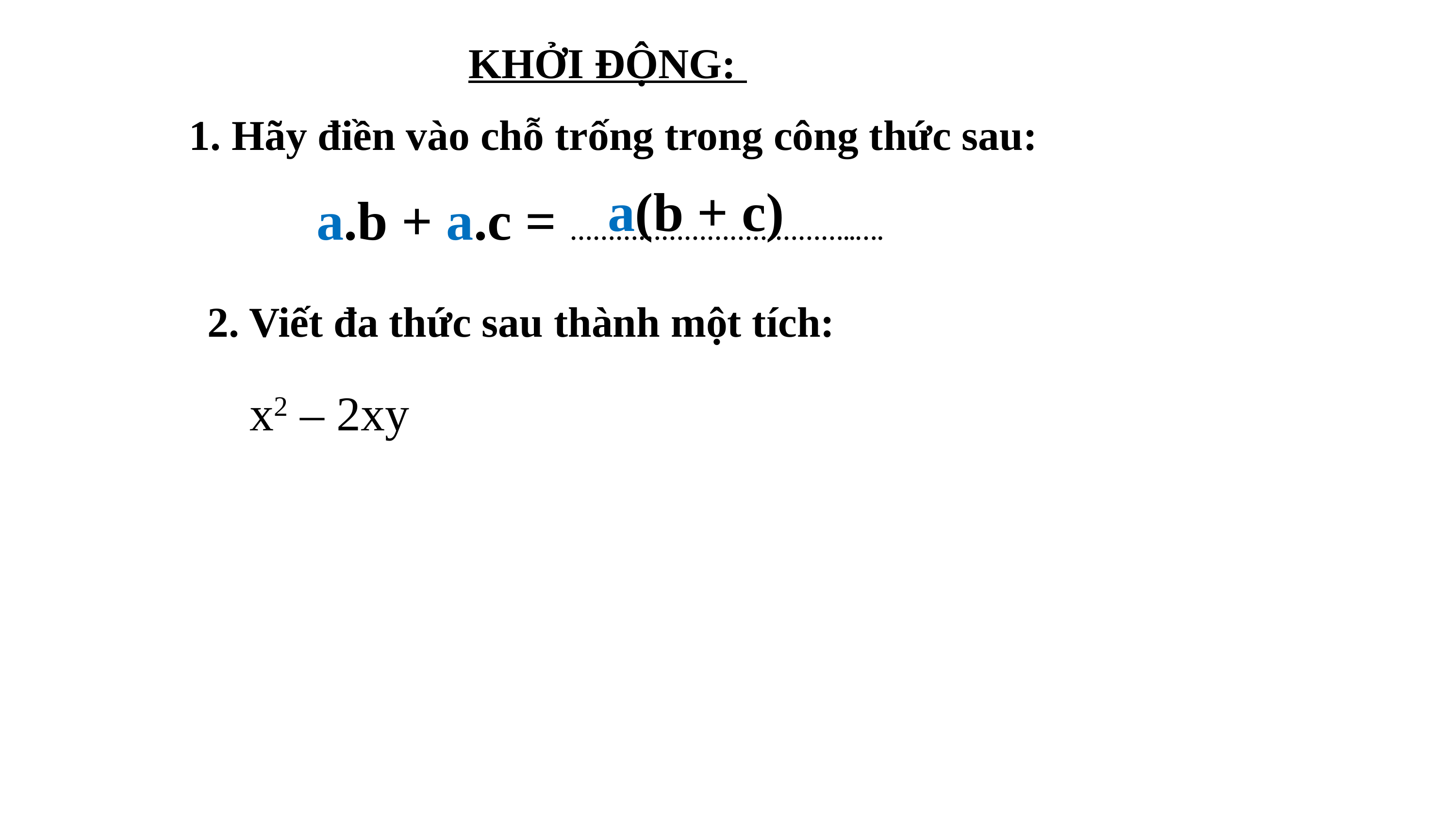

KHỞI ĐỘNG:
1. Hãy điền vào chỗ trống trong công thức sau:
a(b + c)
a.b + a.c = ………………………………..….
2. Viết đa thức sau thành một tích:
x2 – 2xy